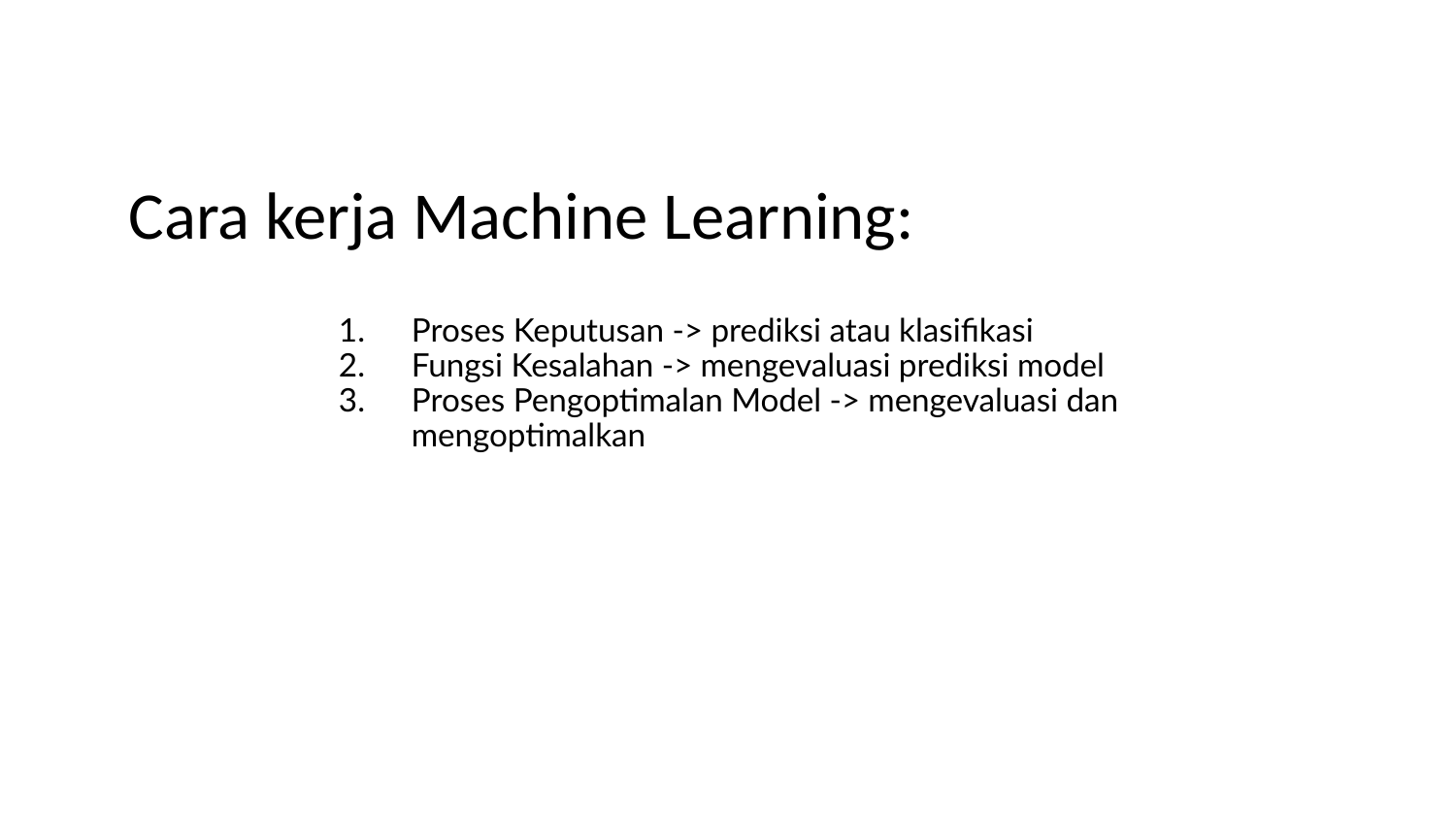

# Cara kerja Machine Learning:
Proses Keputusan -> prediksi atau klasifikasi
Fungsi Kesalahan -> mengevaluasi prediksi model
Proses Pengoptimalan Model -> mengevaluasi dan mengoptimalkan